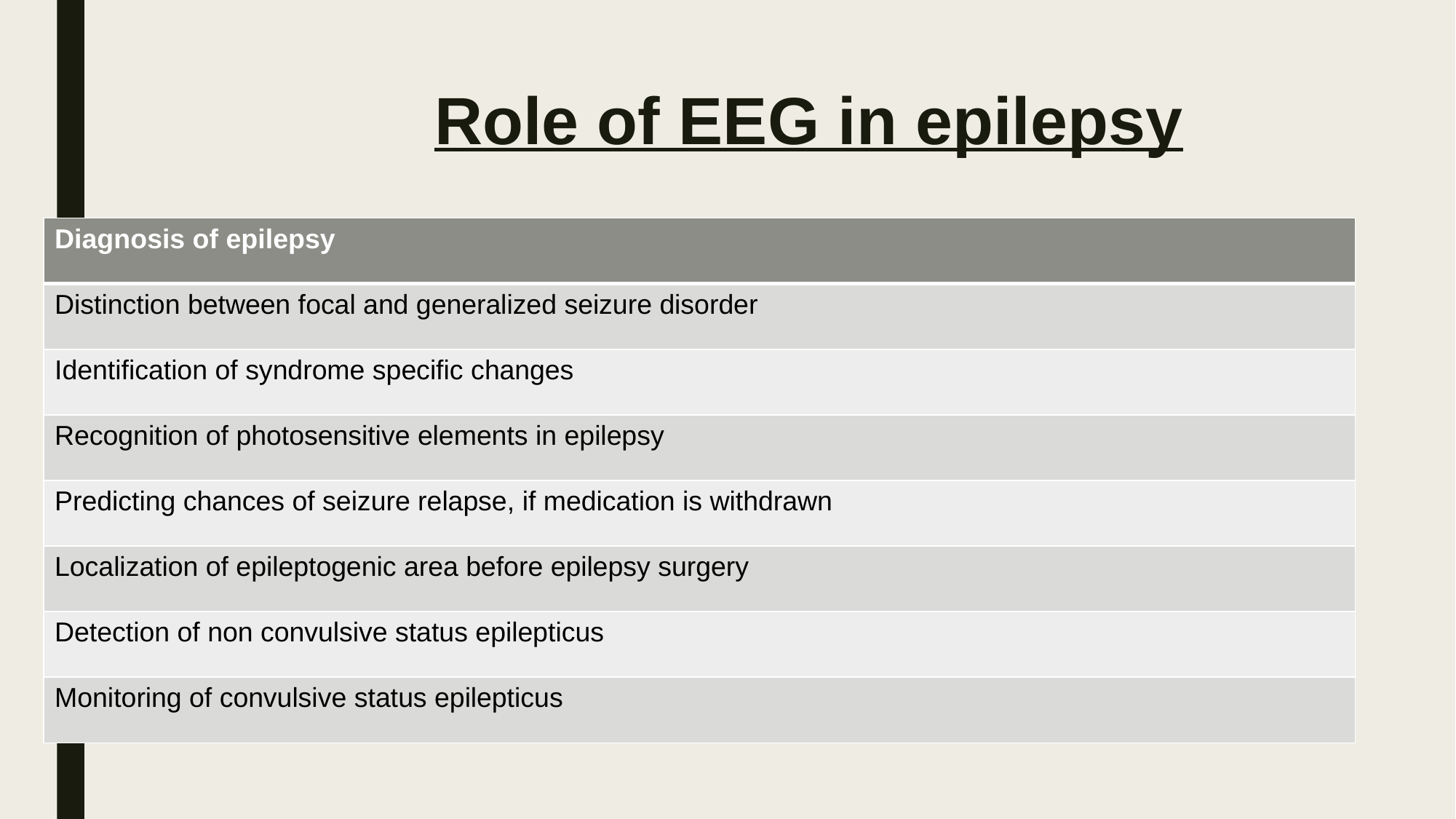

# Role of EEG in epilepsy
| Diagnosis of epilepsy |
| --- |
| Distinction between focal and generalized seizure disorder |
| Identification of syndrome specific changes |
| Recognition of photosensitive elements in epilepsy |
| Predicting chances of seizure relapse, if medication is withdrawn |
| Localization of epileptogenic area before epilepsy surgery |
| Detection of non convulsive status epilepticus |
| Monitoring of convulsive status epilepticus |